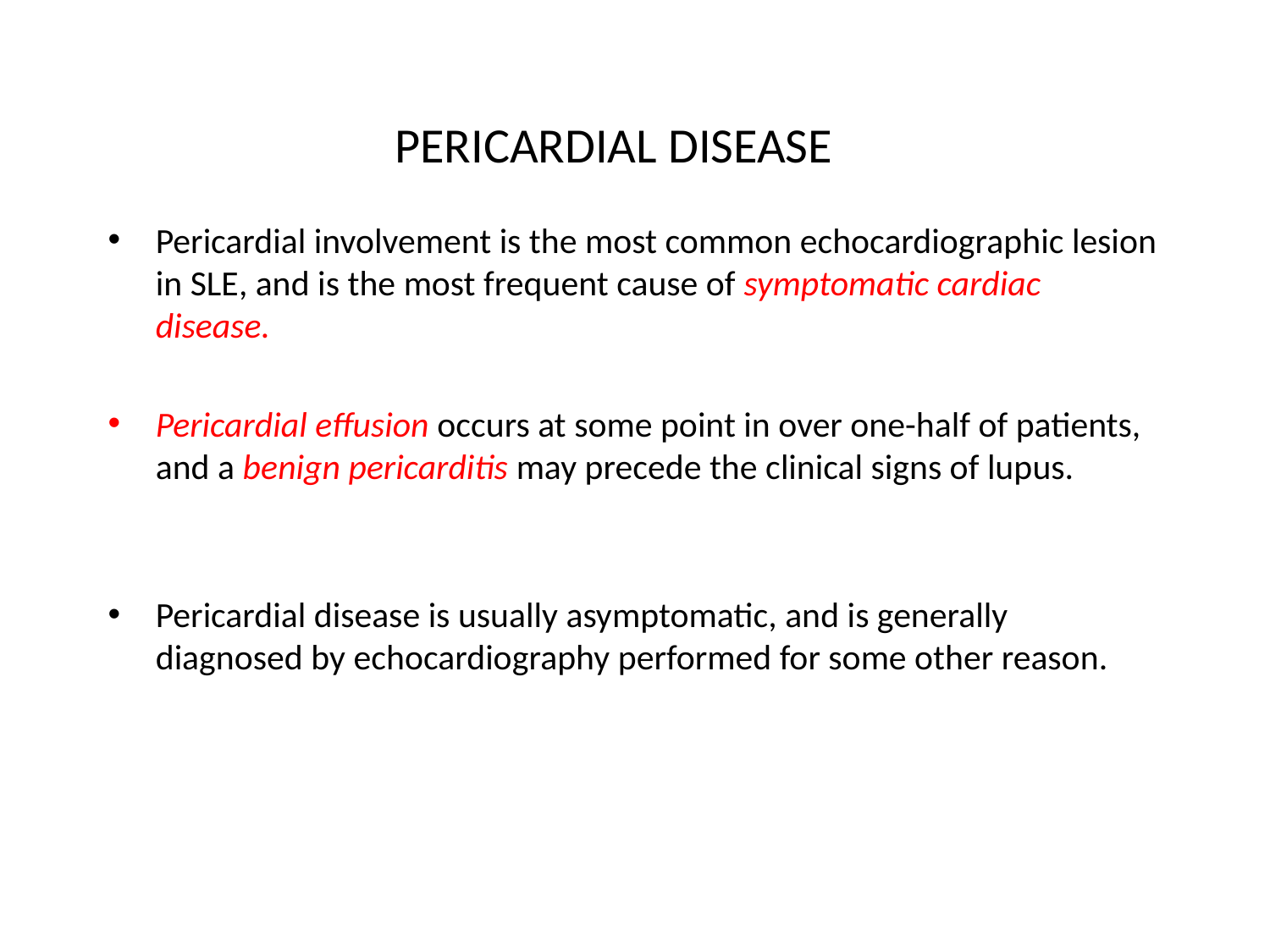

# PERICARDIAL DISEASE
Pericardial involvement is the most common echocardiographic lesion in SLE, and is the most frequent cause of symptomatic cardiac disease.

Pericardial effusion occurs at some point in over one-half of patients, and a benign pericarditis may precede the clinical signs of lupus.

Pericardial disease is usually asymptomatic, and is generally diagnosed by echocardiography performed for some other reason.